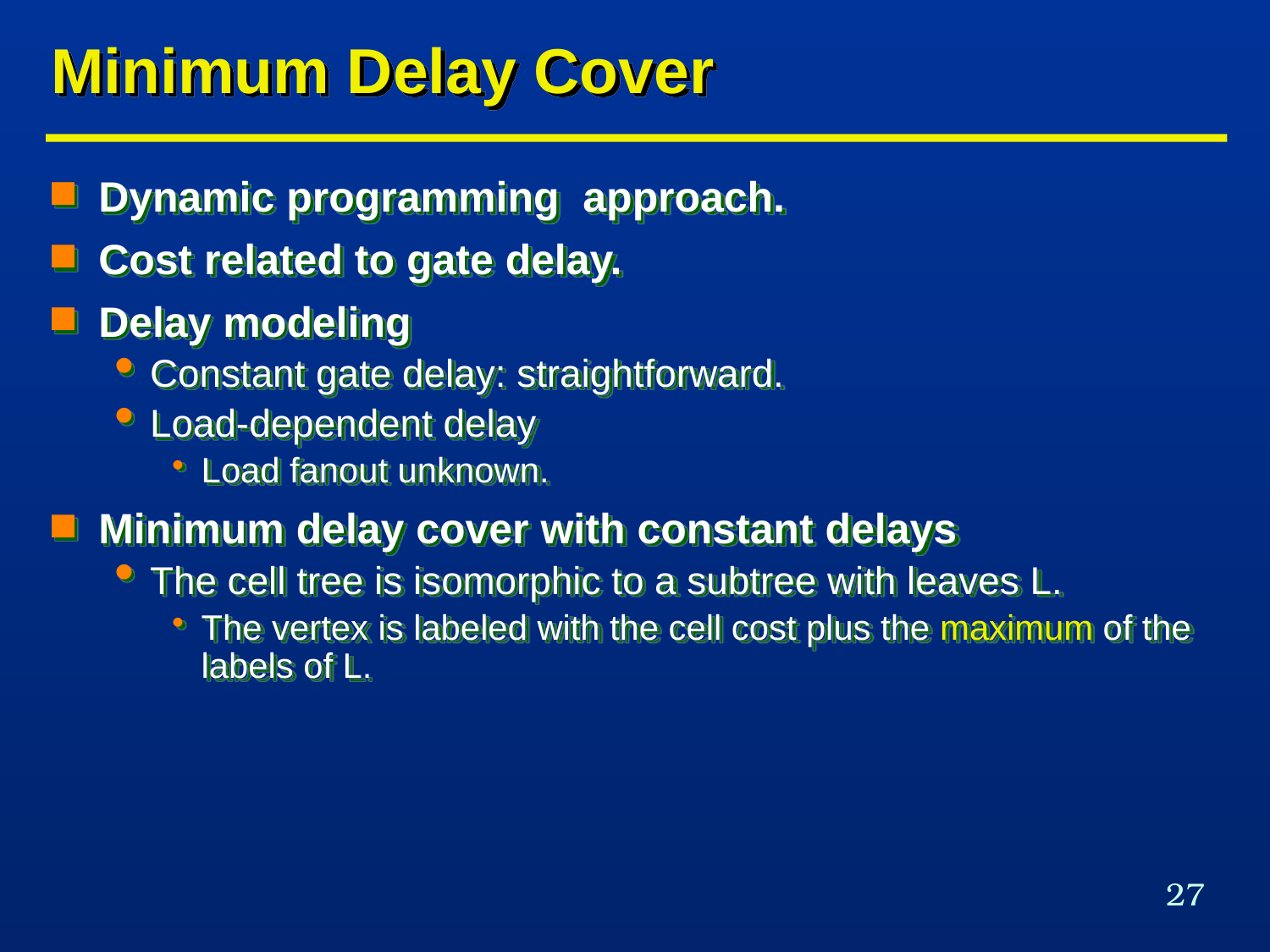

# Minimum Delay Cover
Dynamic programming  approach.
Cost related to gate delay.
Delay modeling
Constant gate delay: straightforward.
Load-dependent delay
Load fanout unknown.
Minimum delay cover with constant delays
The cell tree is isomorphic to a subtree with leaves L.
The vertex is labeled with the cell cost plus the maximum of the labels of L.